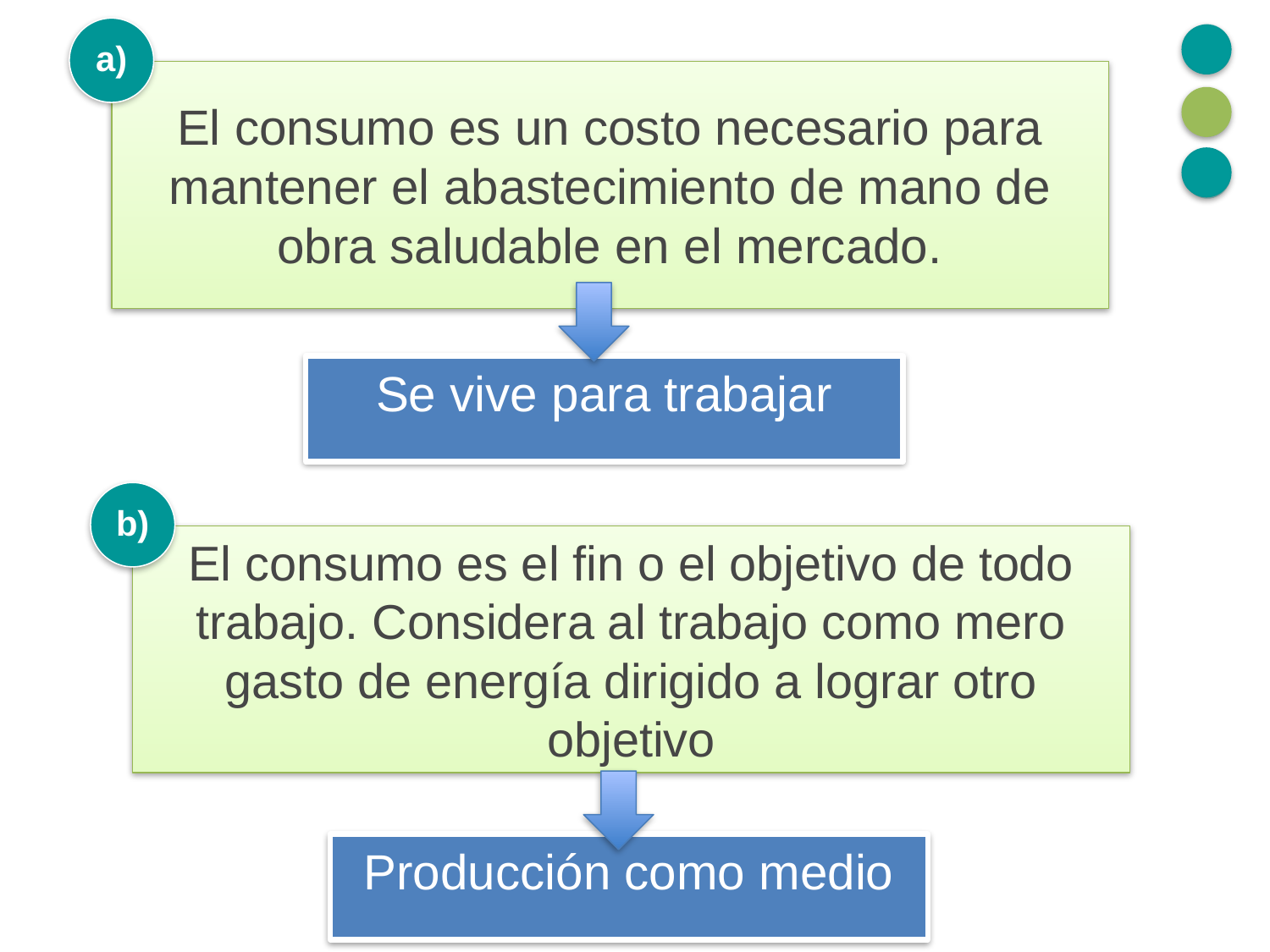

a)
El consumo es un costo necesario para mantener el abastecimiento de mano de obra saludable en el mercado.

Se vive para trabajar
b)
El consumo es el fin o el objetivo de todo trabajo. Considera al trabajo como mero gasto de energía dirigido a lograr otro objetivo

Producción como medio